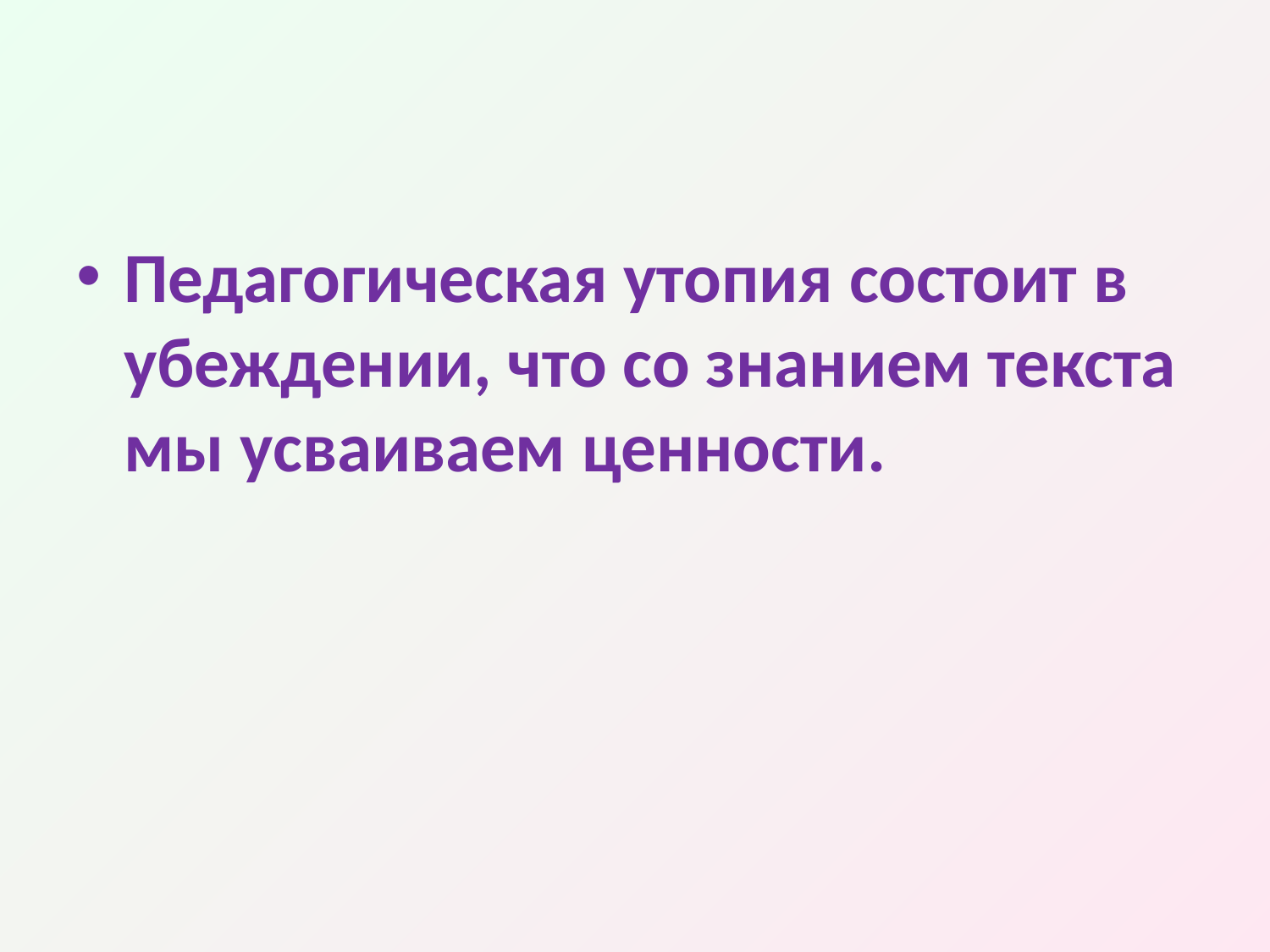

Педагогическая утопия состоит в убеждении, что со знанием текста мы усваиваем ценности.